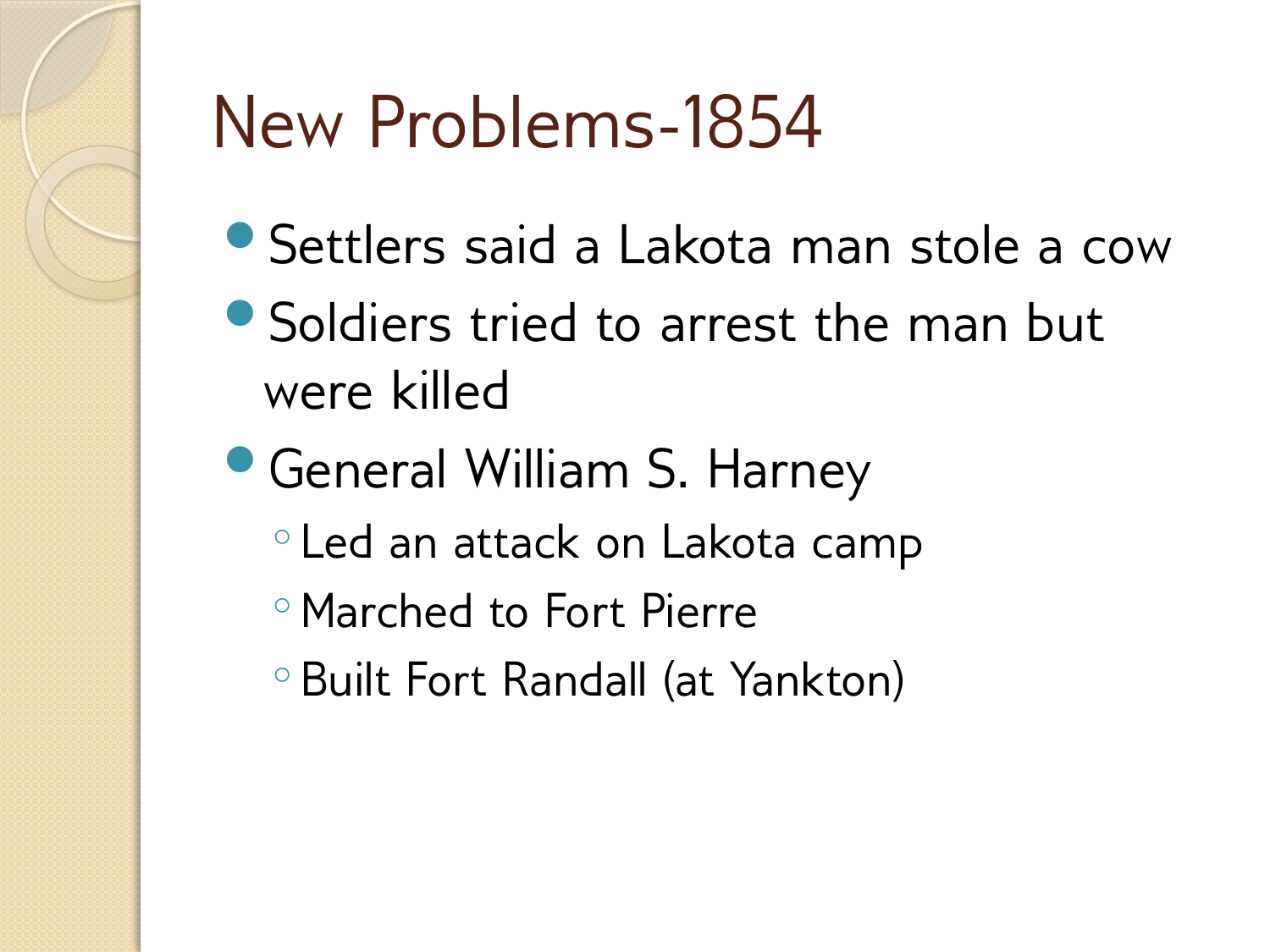

# New Problems-1854
Settlers said a Lakota man stole a cow
Soldiers tried to arrest the man but were killed
General William S. Harney
Led an attack on Lakota camp
Marched to Fort Pierre
Built Fort Randall (at Yankton)